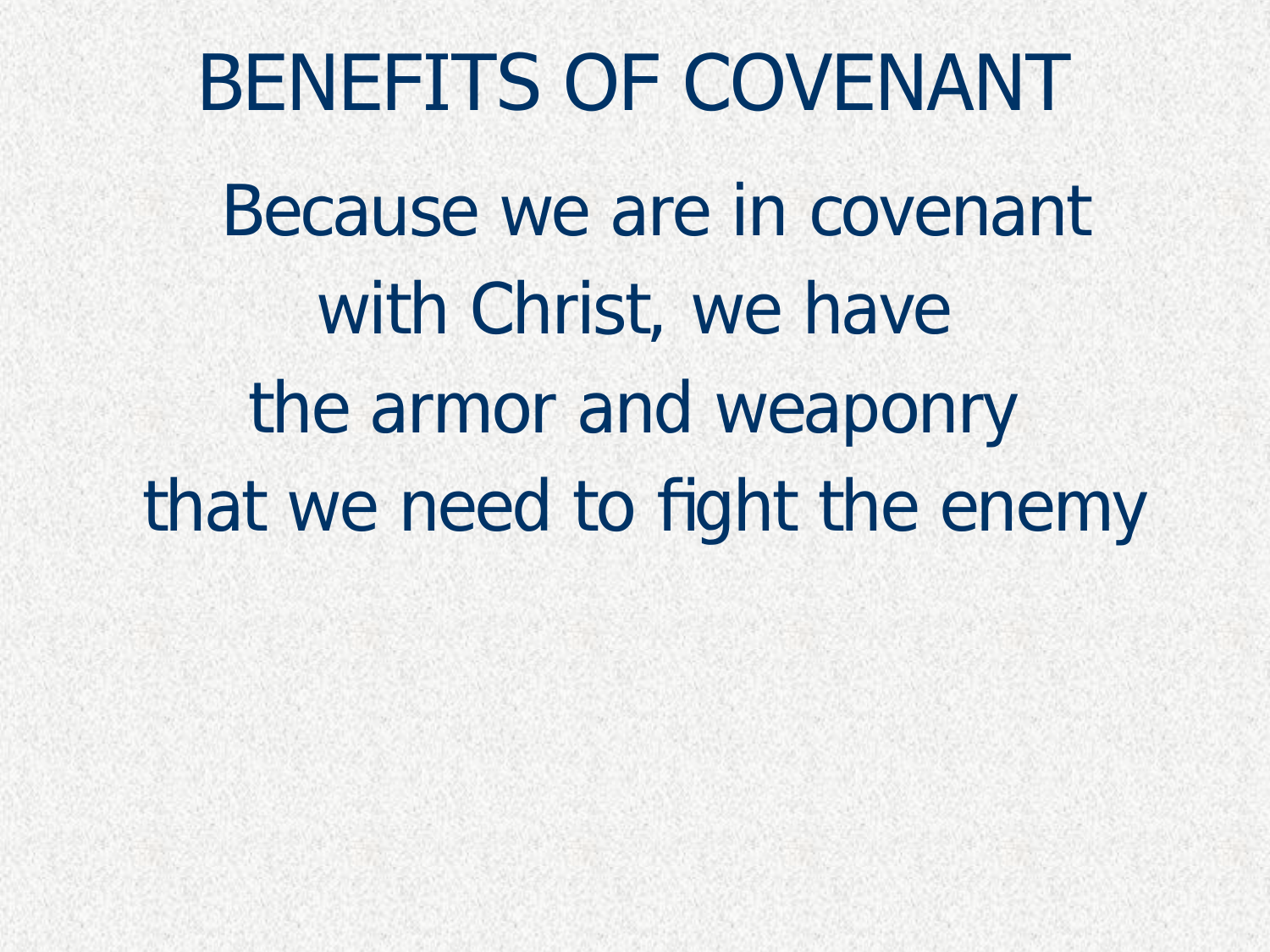

# BENEFITS OF COVENANT
  Because we are in covenant
 with Christ, we have
the armor and weaponry
 that we need to fight the enemy